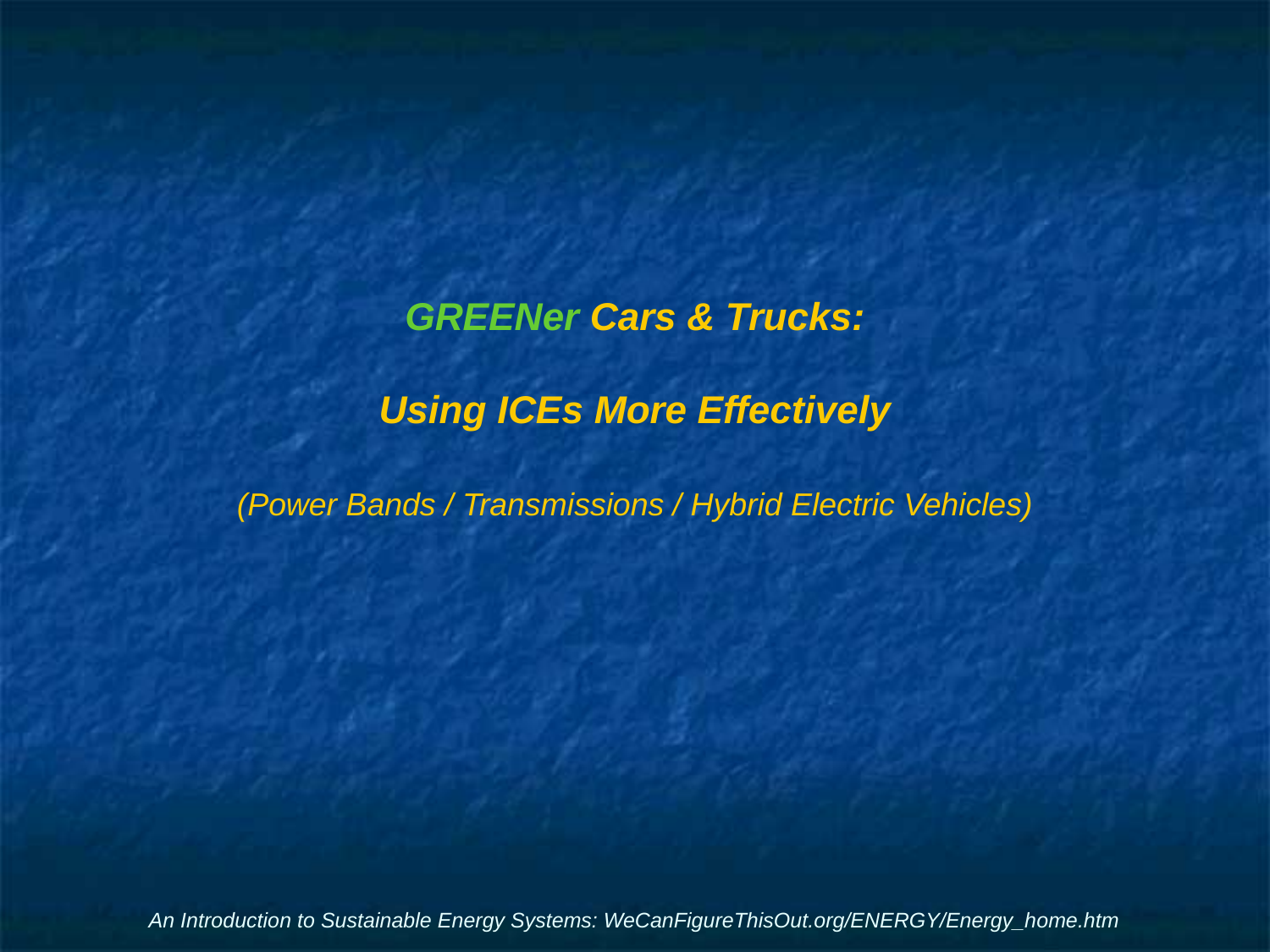

# GREENer Cars & Trucks:

Using ICEs More Effectively

(Power Bands / Transmissions / Hybrid Electric Vehicles)
An Introduction to Sustainable Energy Systems: WeCanFigureThisOut.org/ENERGY/Energy_home.htm